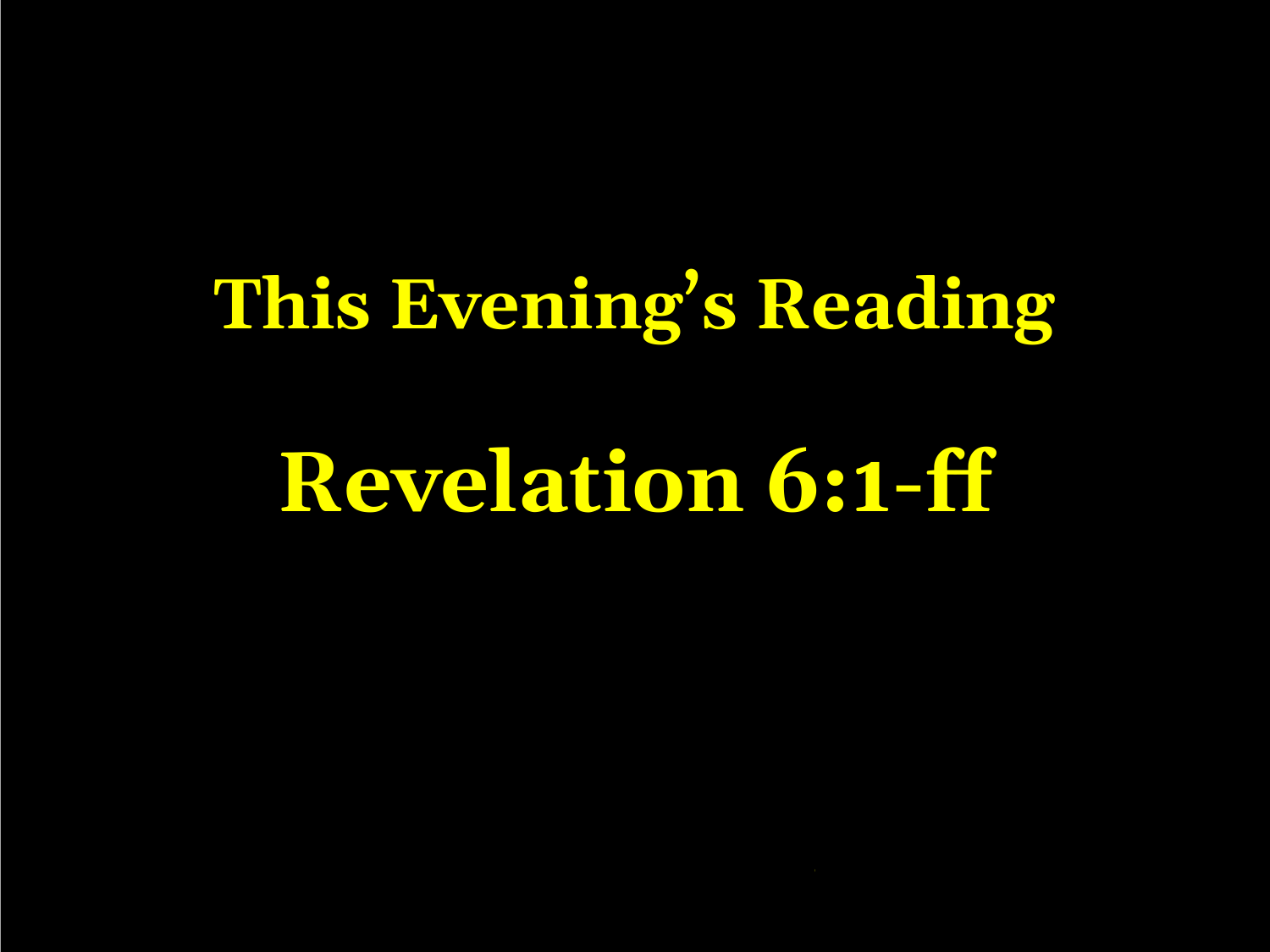

# This Evening’s Reading Revelation 6:1-ff

Quiet, Please…
Services will begin soon…